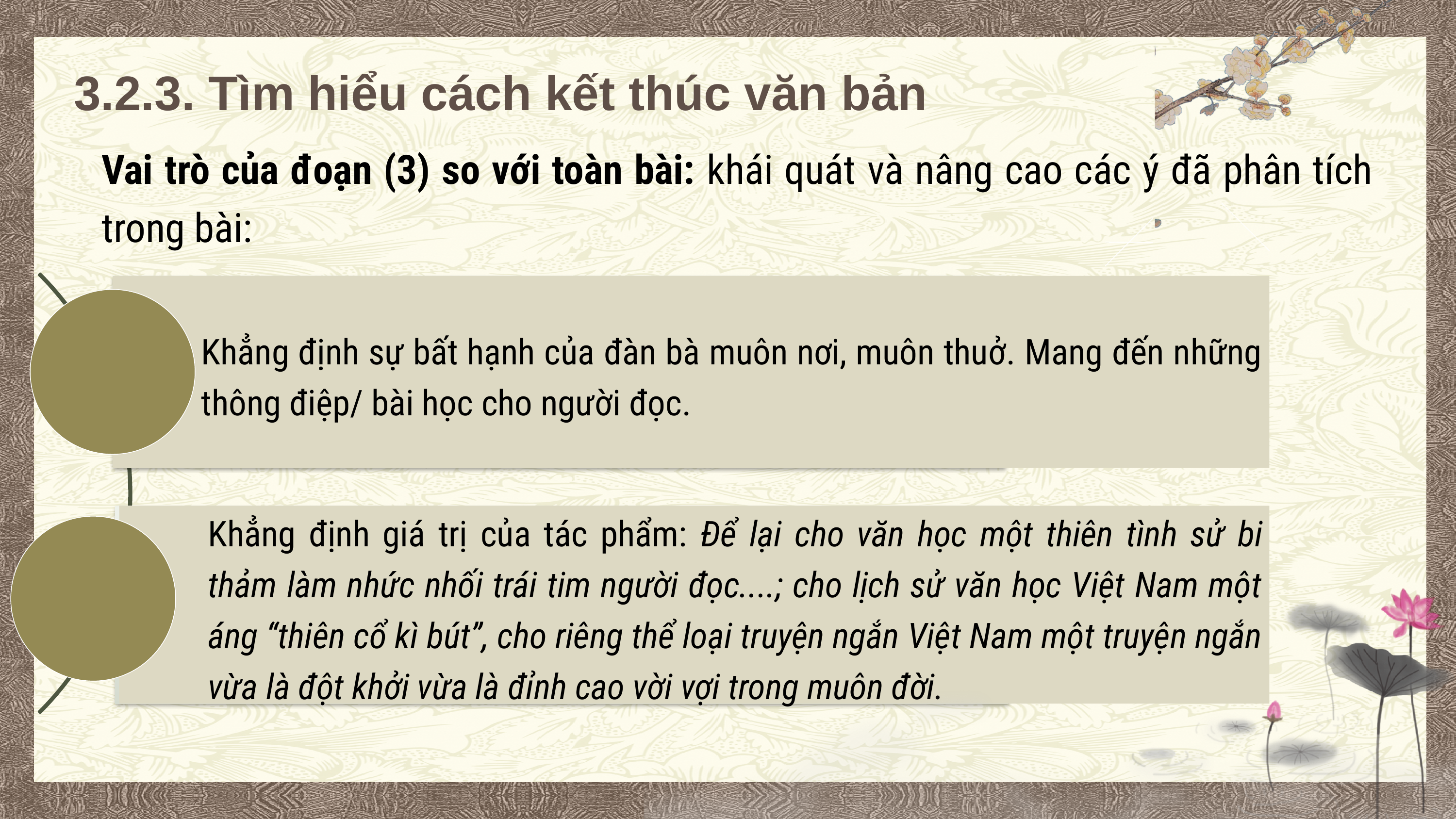

3.2.3. Tìm hiểu cách kết thúc văn bản
Vai trò của đoạn (3) so với toàn bài: khái quát và nâng cao các ý đã phân tích trong bài:

Khẳng định sự bất hạnh của đàn bà muôn nơi, muôn thuở. Mang đến những thông điệp/ bài học cho người đọc.

Khẳng định giá trị của tác phẩm: Để lại cho văn học một thiên tình sử bi thảm làm nhức nhối trái tim người đọc....; cho lịch sử văn học Việt Nam một áng “thiên cổ kì bút”, cho riêng thể loại truyện ngắn Việt Nam một truyện ngắn vừa là đột khởi vừa là đỉnh cao vời vợi trong muôn đời.